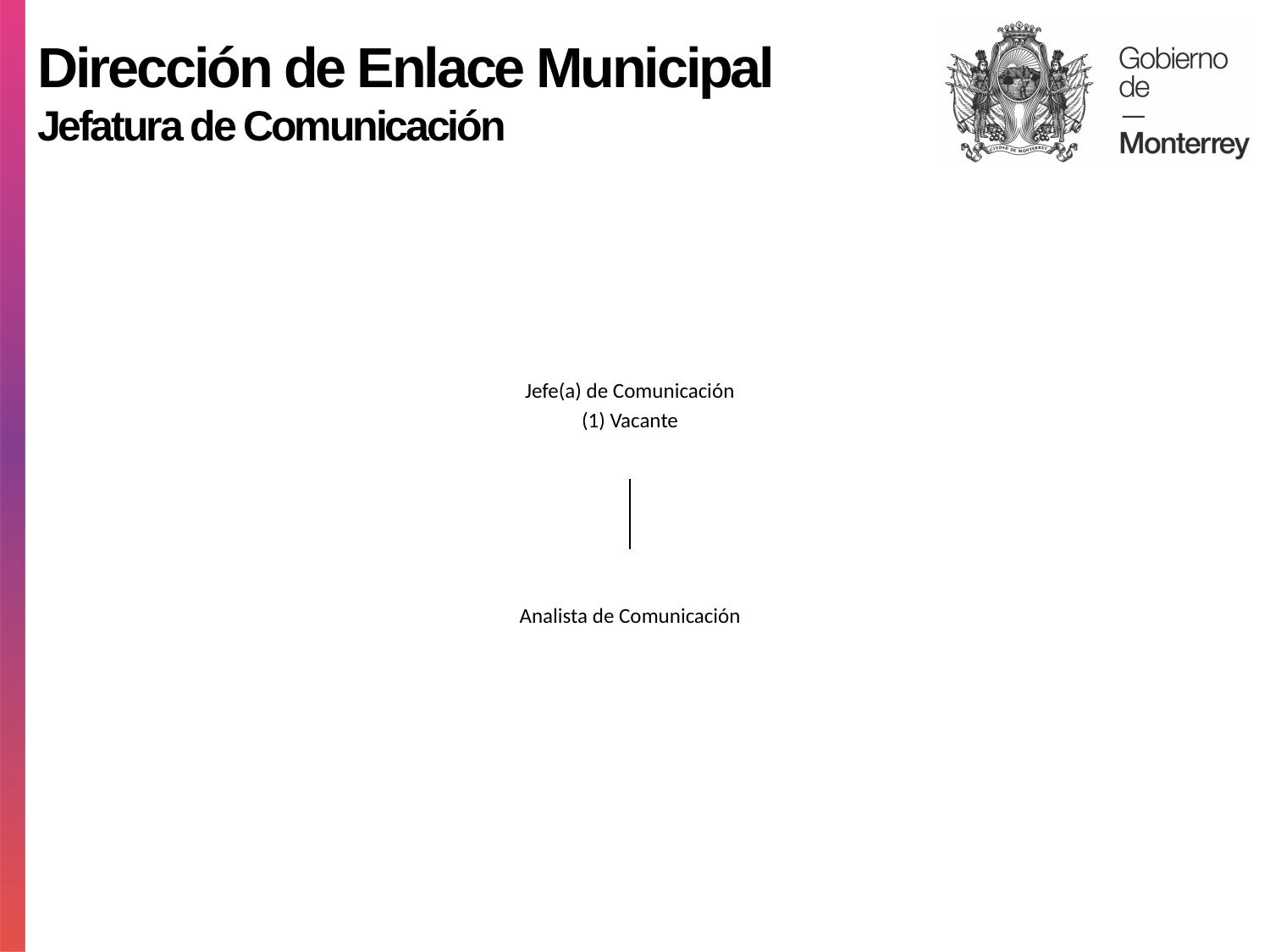

Dirección de Enlace Municipal
Jefatura de Comunicación
Jefe(a) de Comunicación
(1) Vacante
Analista de Comunicación